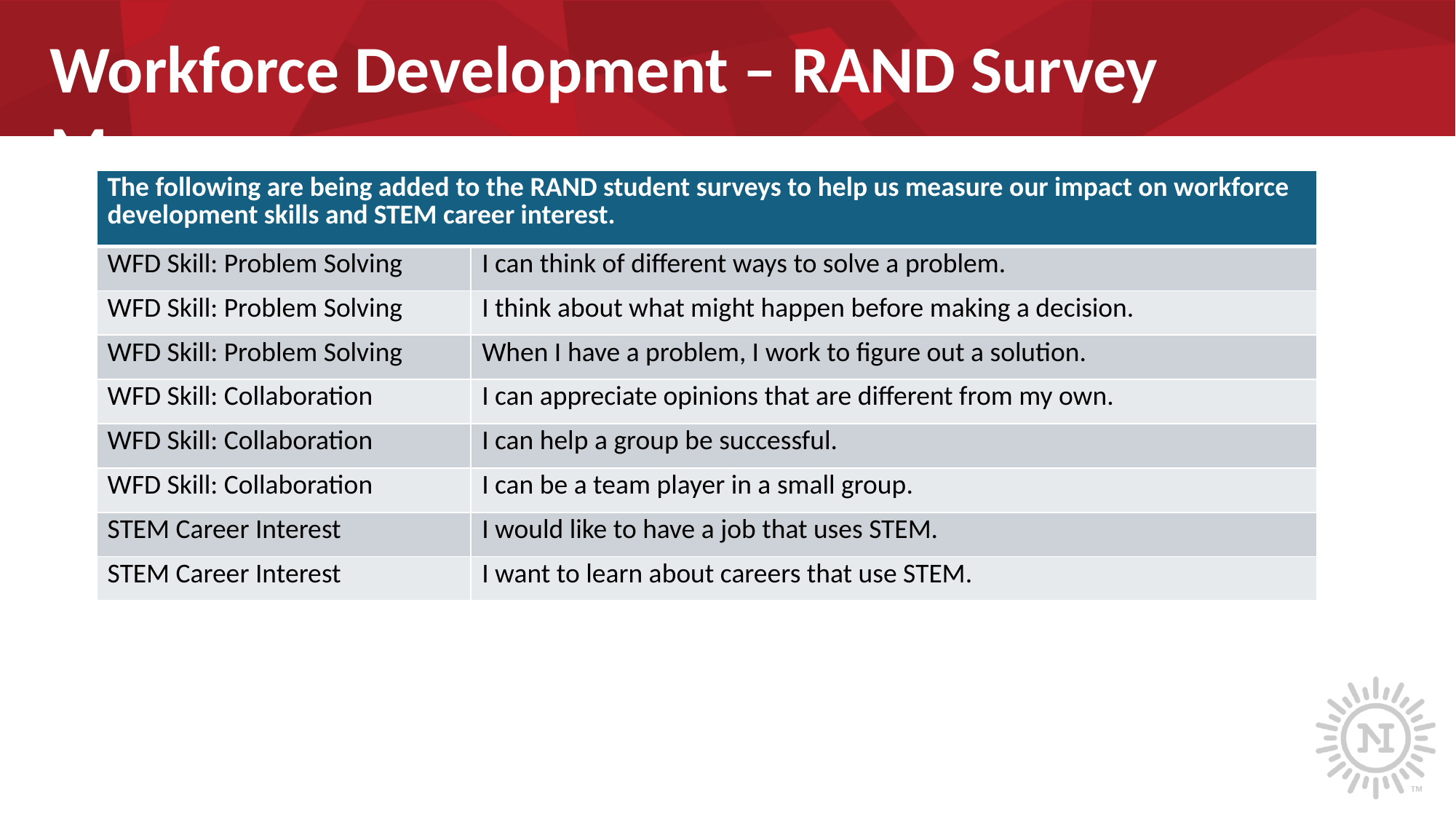

Workforce Development – RAND Survey Measures
| The following are being added to the RAND student surveys to help us measure our impact on workforce development skills and STEM career interest. |  |
| --- | --- |
| WFD Skill: Problem Solving | I can think of different ways to solve a problem. |
| WFD Skill: Problem Solving | I think about what might happen before making a decision. |
| WFD Skill: Problem Solving | When I have a problem, I work to figure out a solution. |
| WFD Skill: Collaboration | I can appreciate opinions that are different from my own. |
| WFD Skill: Collaboration | I can help a group be successful. |
| WFD Skill: Collaboration | I can be a team player in a small group. |
| STEM Career Interest | I would like to have a job that uses STEM. |
| STEM Career Interest | I want to learn about careers that use STEM. |